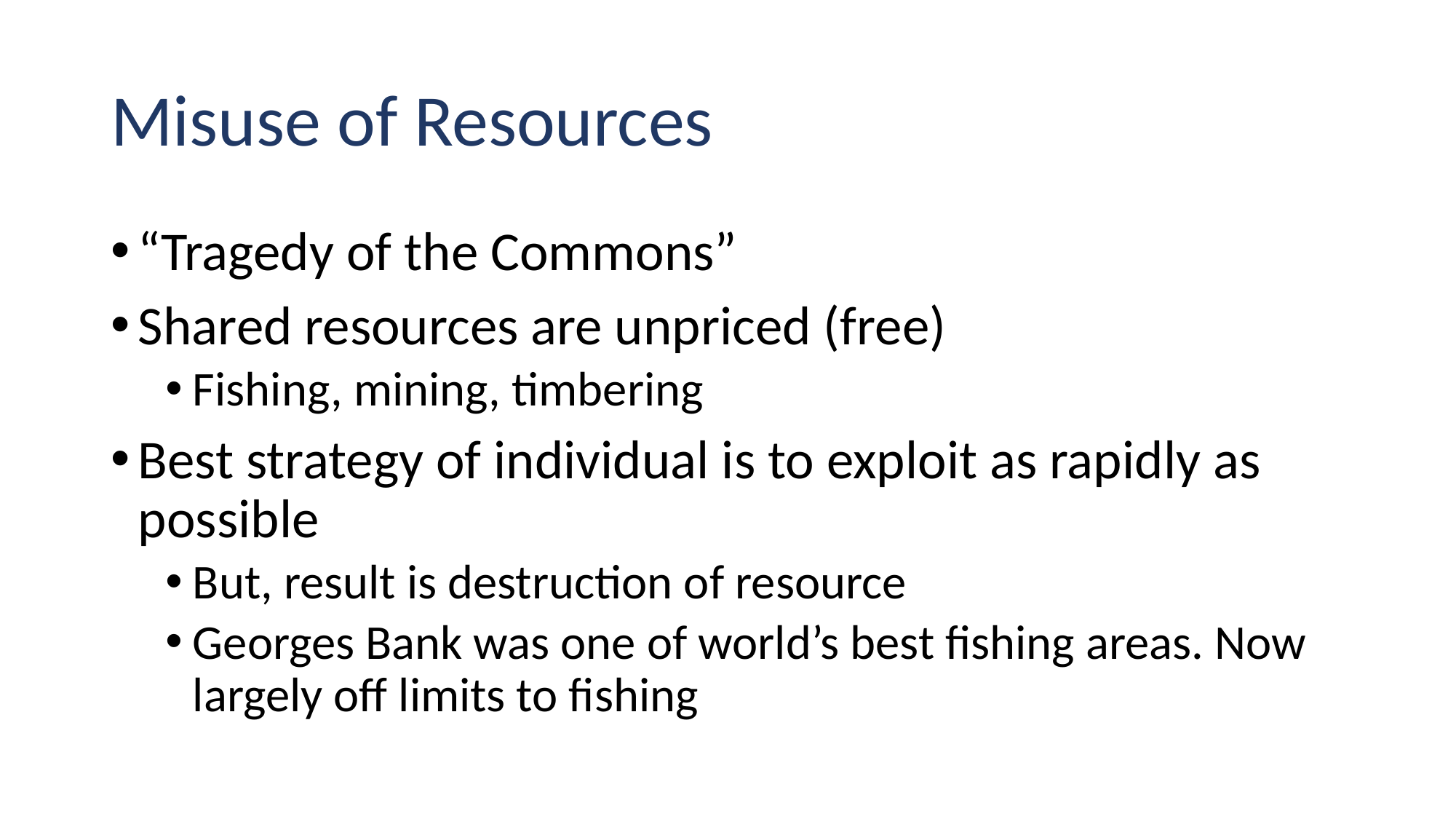

# Misuse of Resources
“Tragedy of the Commons”
Shared resources are unpriced (free)
Fishing, mining, timbering
Best strategy of individual is to exploit as rapidly as possible
But, result is destruction of resource
Georges Bank was one of world’s best fishing areas. Now largely off limits to fishing